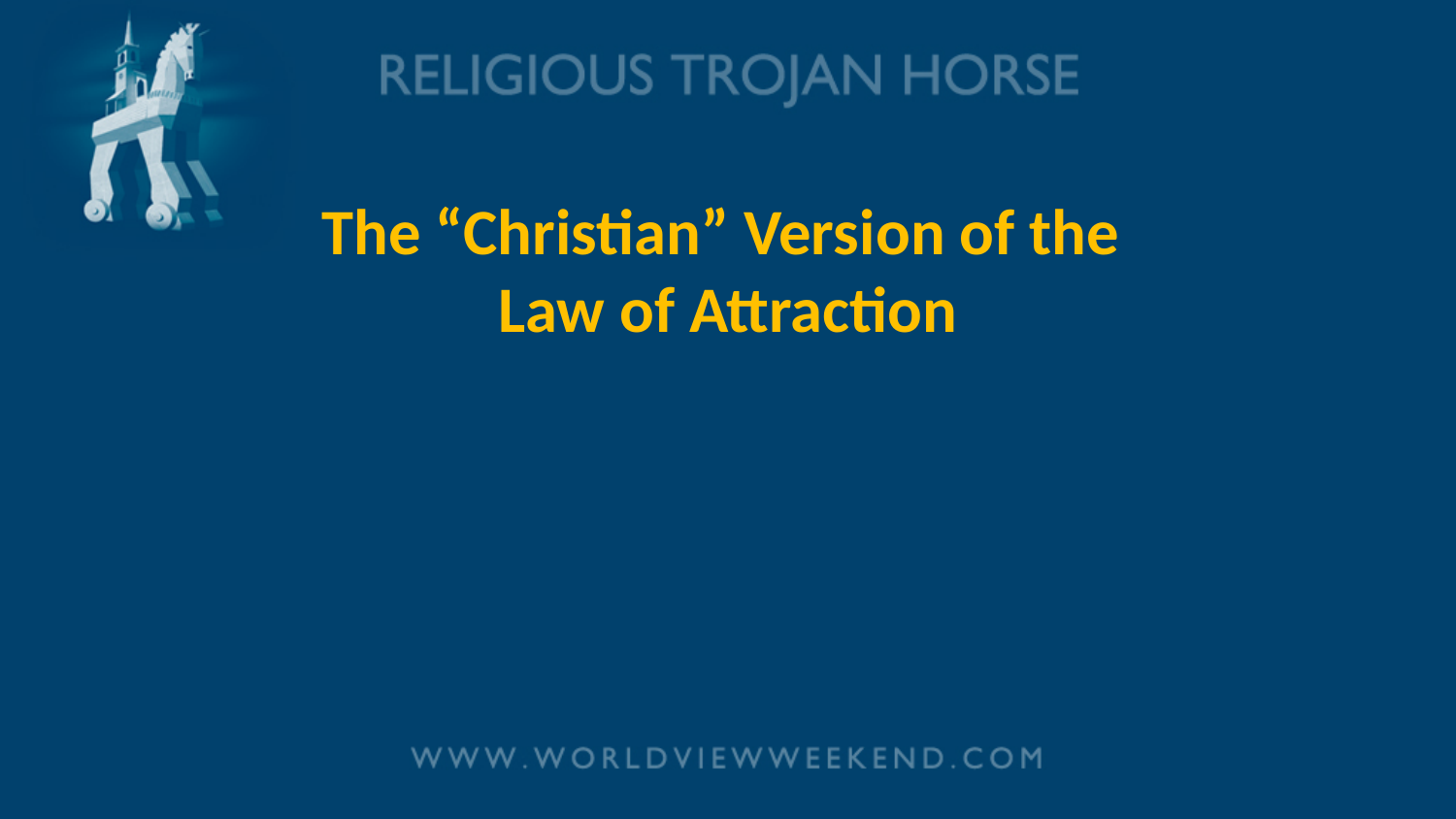

# The “Christian” Version of the Law of Attraction